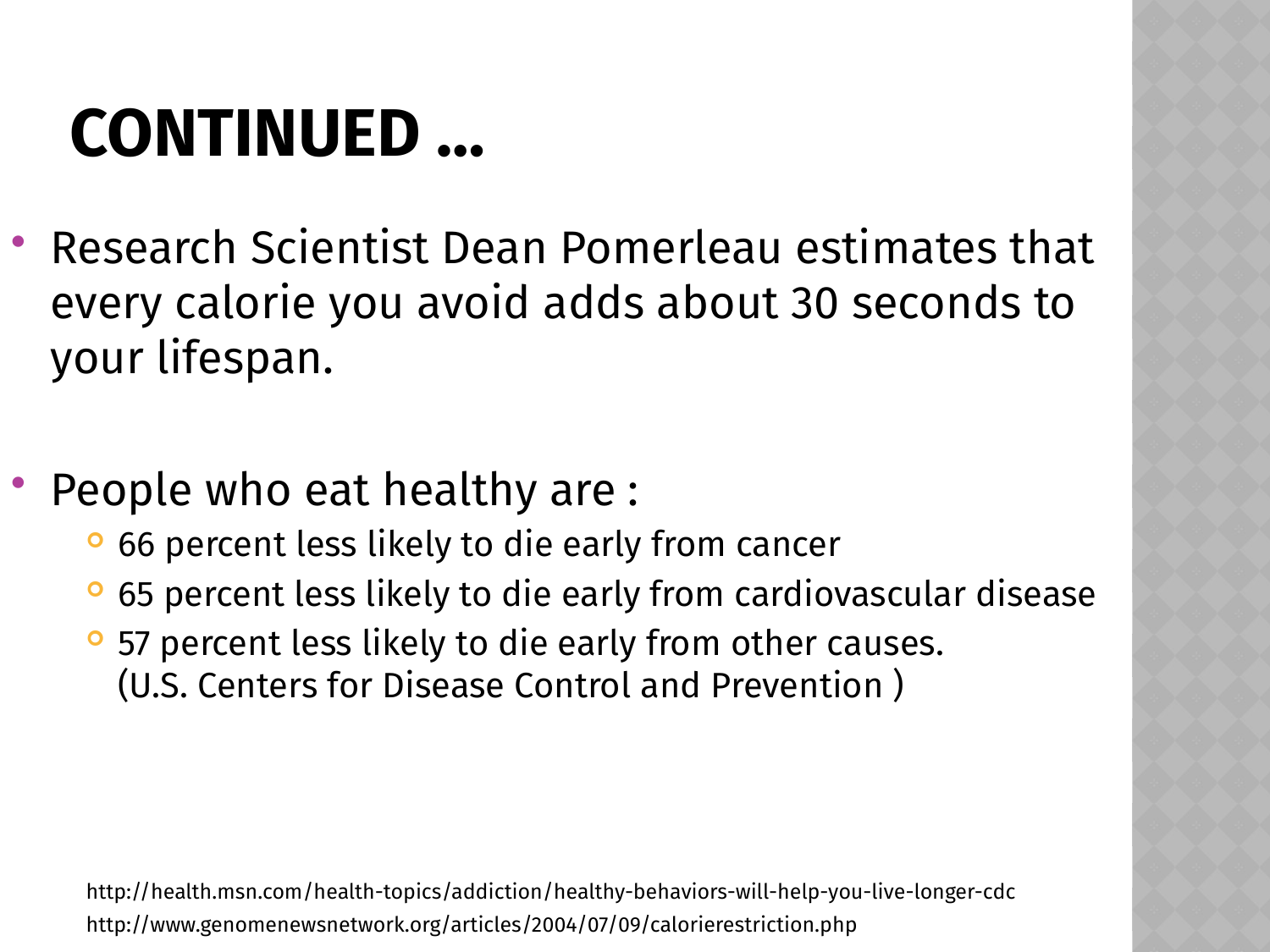

# Continued …
Research Scientist Dean Pomerleau estimates that every calorie you avoid adds about 30 seconds to your lifespan.

People who eat healthy are :
66 percent less likely to die early from cancer
65 percent less likely to die early from cardiovascular disease
57 percent less likely to die early from other causes.
(U.S. Centers for Disease Control and Prevention )

http://health.msn.com/health-topics/addiction/healthy-behaviors-will-help-you-live-longer-cdc
http://www.genomenewsnetwork.org/articles/2004/07/09/calorierestriction.php